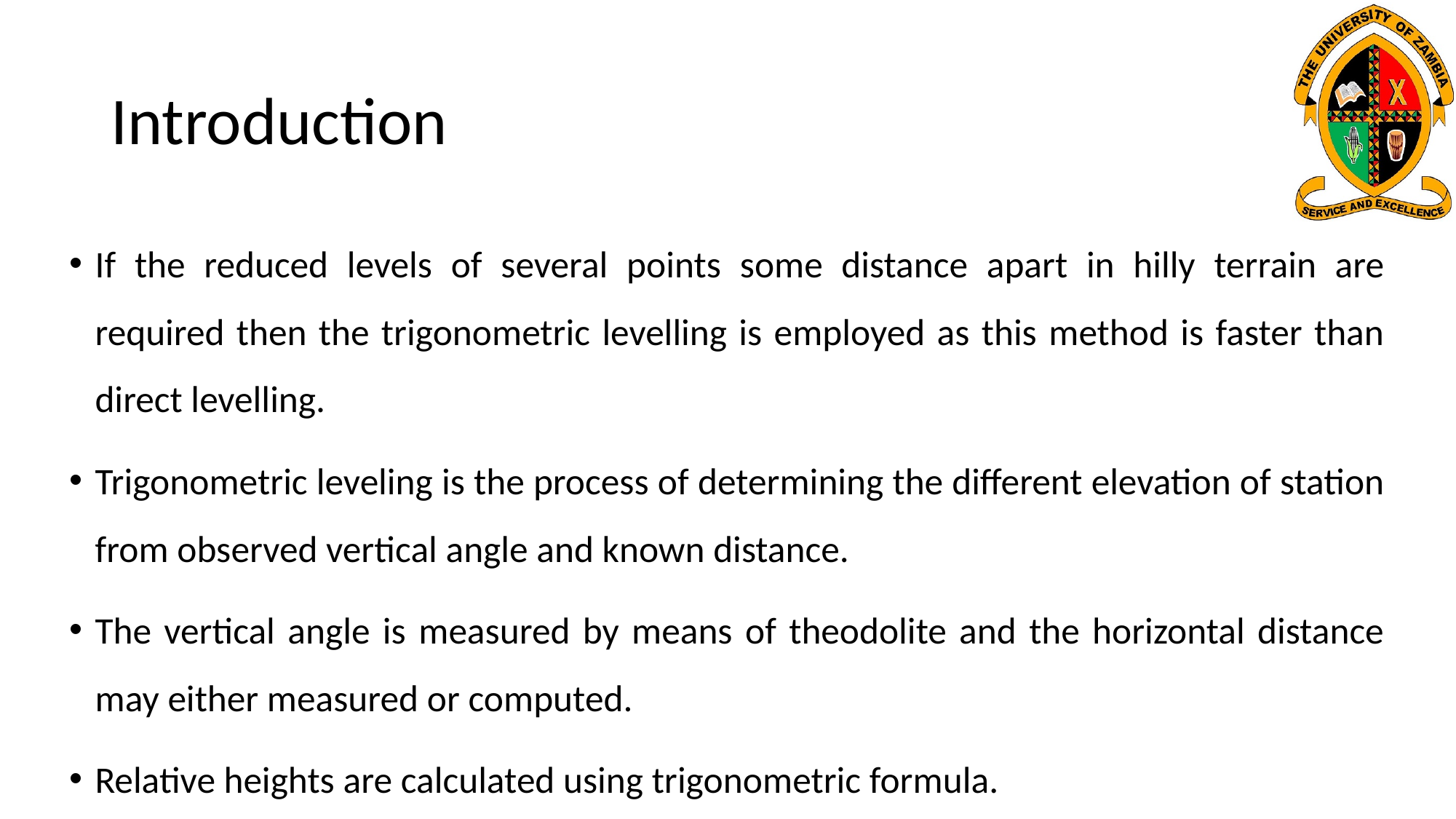

# Introduction
If the reduced levels of several points some distance apart in hilly terrain are required then the trigonometric levelling is employed as this method is faster than direct levelling.
Trigonometric leveling is the process of determining the different elevation of station from observed vertical angle and known distance.
The vertical angle is measured by means of theodolite and the horizontal distance may either measured or computed.
Relative heights are calculated using trigonometric formula.